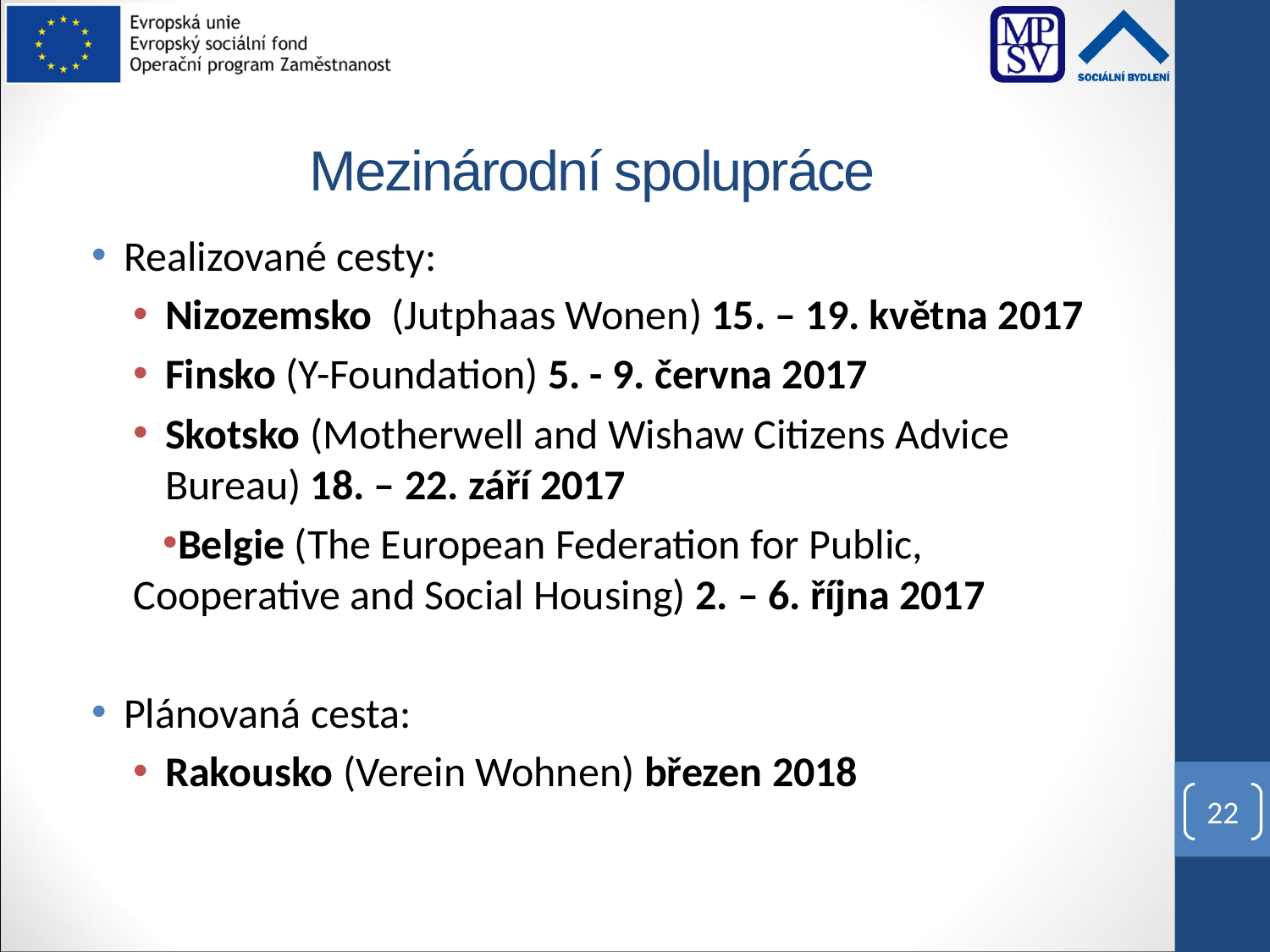

# Mezinárodní spolupráce
Realizované cesty:
Nizozemsko  (Jutphaas Wonen) 15. – 19. května 2017
Finsko (Y-Foundation) 5. - 9. června 2017
Skotsko (Motherwell and Wishaw Citizens Advice Bureau) 18. – 22. září 2017
Belgie (The European Federation for Public, Cooperative and Social Housing) 2. – 6. října 2017

Plánovaná cesta:
Rakousko (Verein Wohnen) březen 2018

22